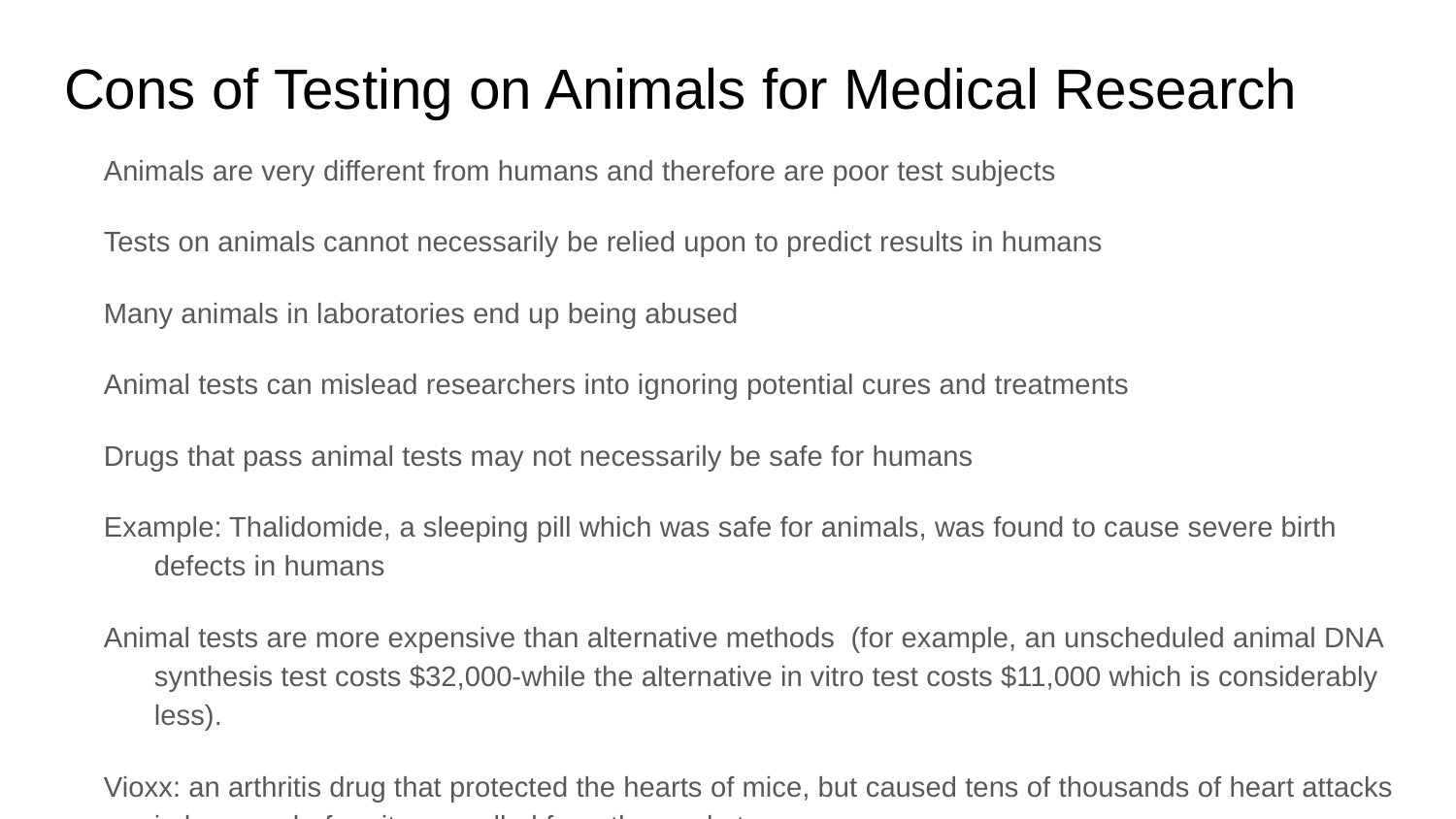

# Cons of Testing on Animals for Medical Research
Animals are very different from humans and therefore are poor test subjects
Tests on animals cannot necessarily be relied upon to predict results in humans
Many animals in laboratories end up being abused
Animal tests can mislead researchers into ignoring potential cures and treatments
Drugs that pass animal tests may not necessarily be safe for humans
Example: Thalidomide, a sleeping pill which was safe for animals, was found to cause severe birth defects in humans
Animal tests are more expensive than alternative methods  (for example, an unscheduled animal DNA synthesis test costs $32,000-while the alternative in vitro test costs $11,000 which is considerably less).
Vioxx: an arthritis drug that protected the hearts of mice, but caused tens of thousands of heart attacks in humans before it was pulled from the market
Using animals for research can be cruel and inhumane, causing pain to the animal
Studies using the animals can be incredibly flawed, sometimes using improper selection and having selection bias in the study.
In some studies, there is a lack of a clear hypothesis or objective-which can result in a waste of time and animal lives.